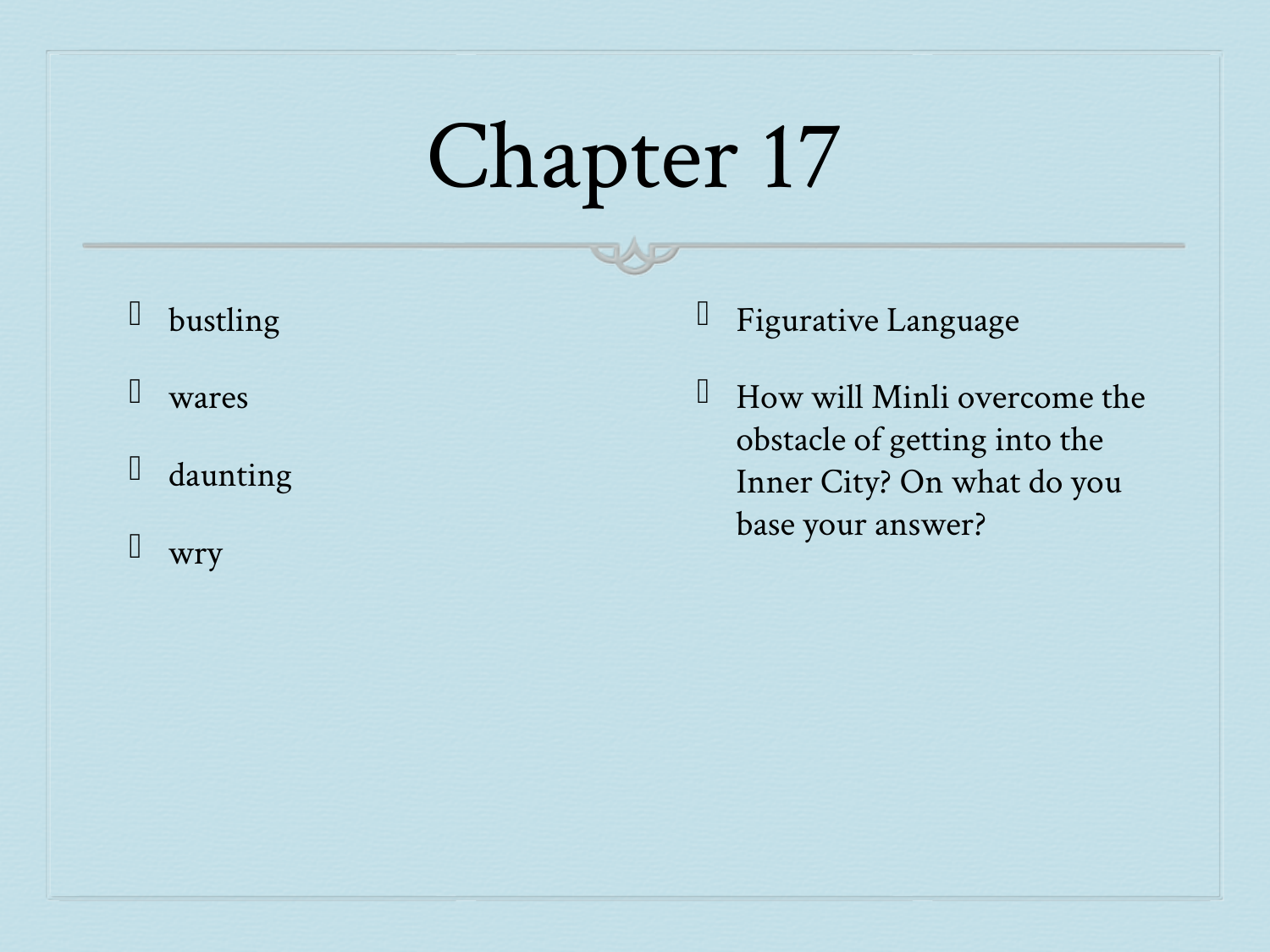

# Chapter 17
bustling
wares
daunting
wry
Figurative Language
How will Minli overcome the obstacle of getting into the Inner City? On what do you base your answer?